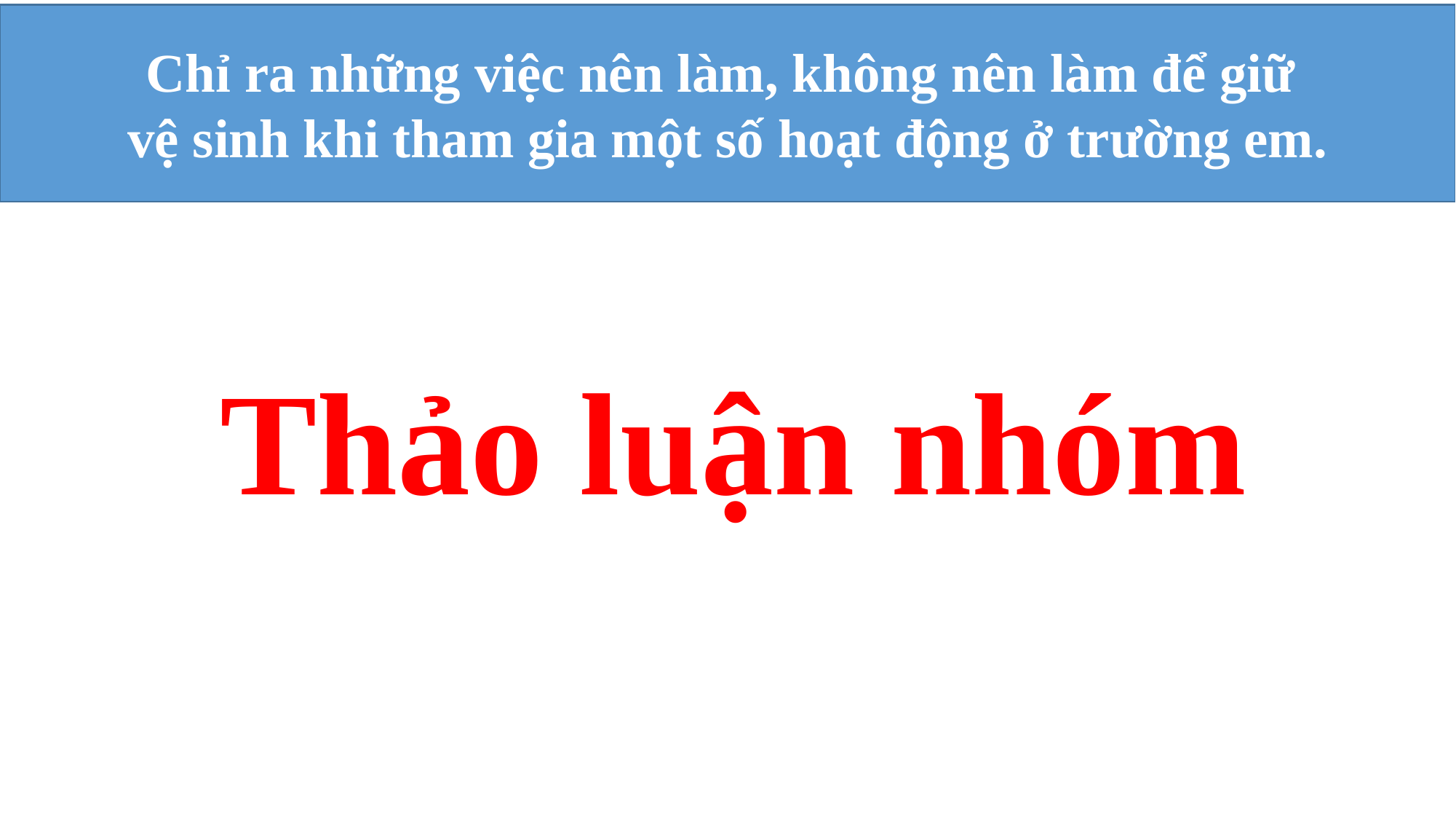

Chỉ ra những việc nên làm, không nên làm để giữ
vệ sinh khi tham gia một số hoạt động ở trường em.
Thảo luận nhóm